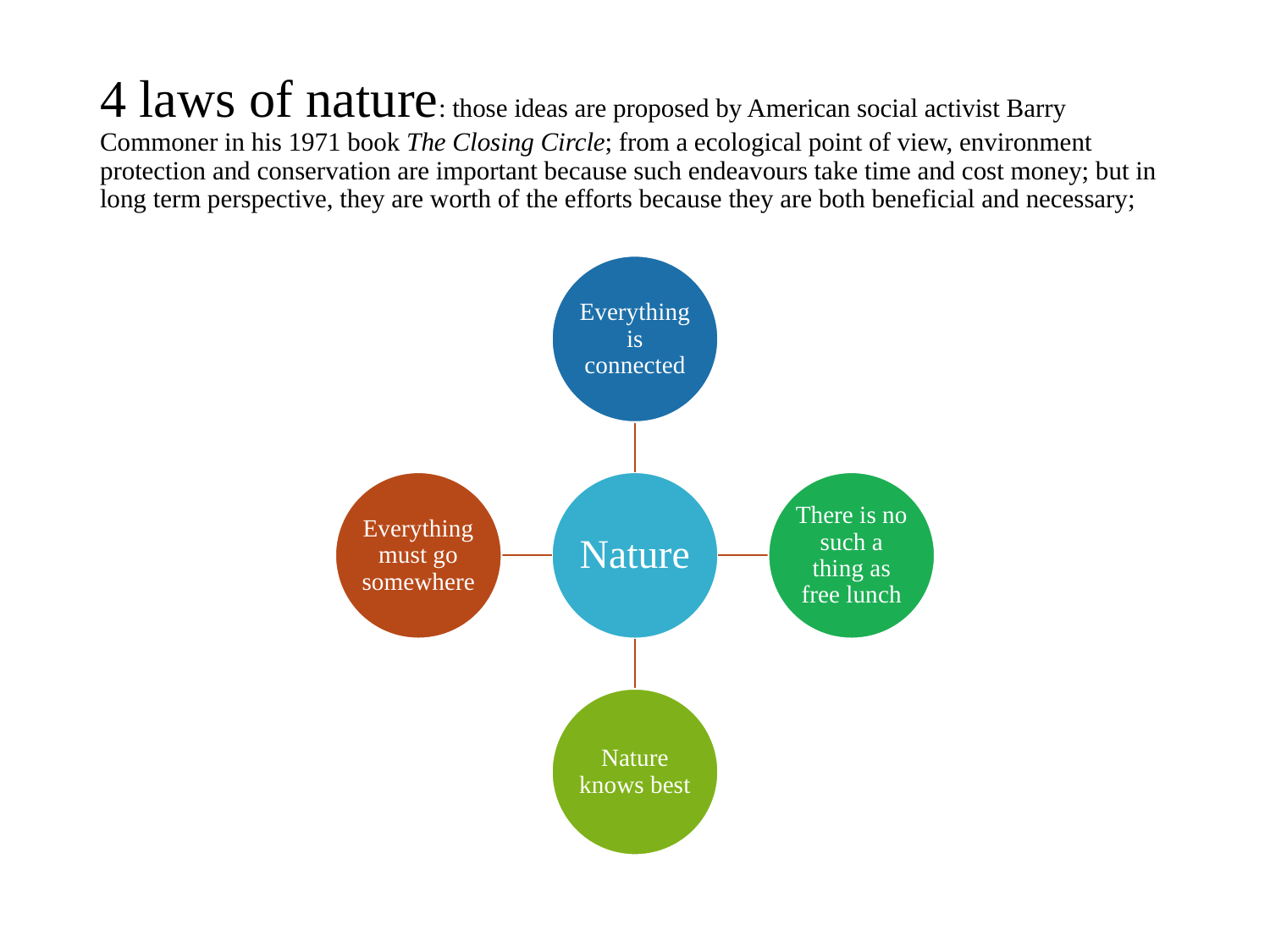

# 4 laws of nature: those ideas are proposed by American social activist Barry Commoner in his 1971 book The Closing Circle; from a ecological point of view, environment protection and conservation are important because such endeavours take time and cost money; but in long term perspective, they are worth of the efforts because they are both beneficial and necessary;
Nature

Everything is connected

There is no such a thing as free lunch

Nature knows best

Everything must go somewhere